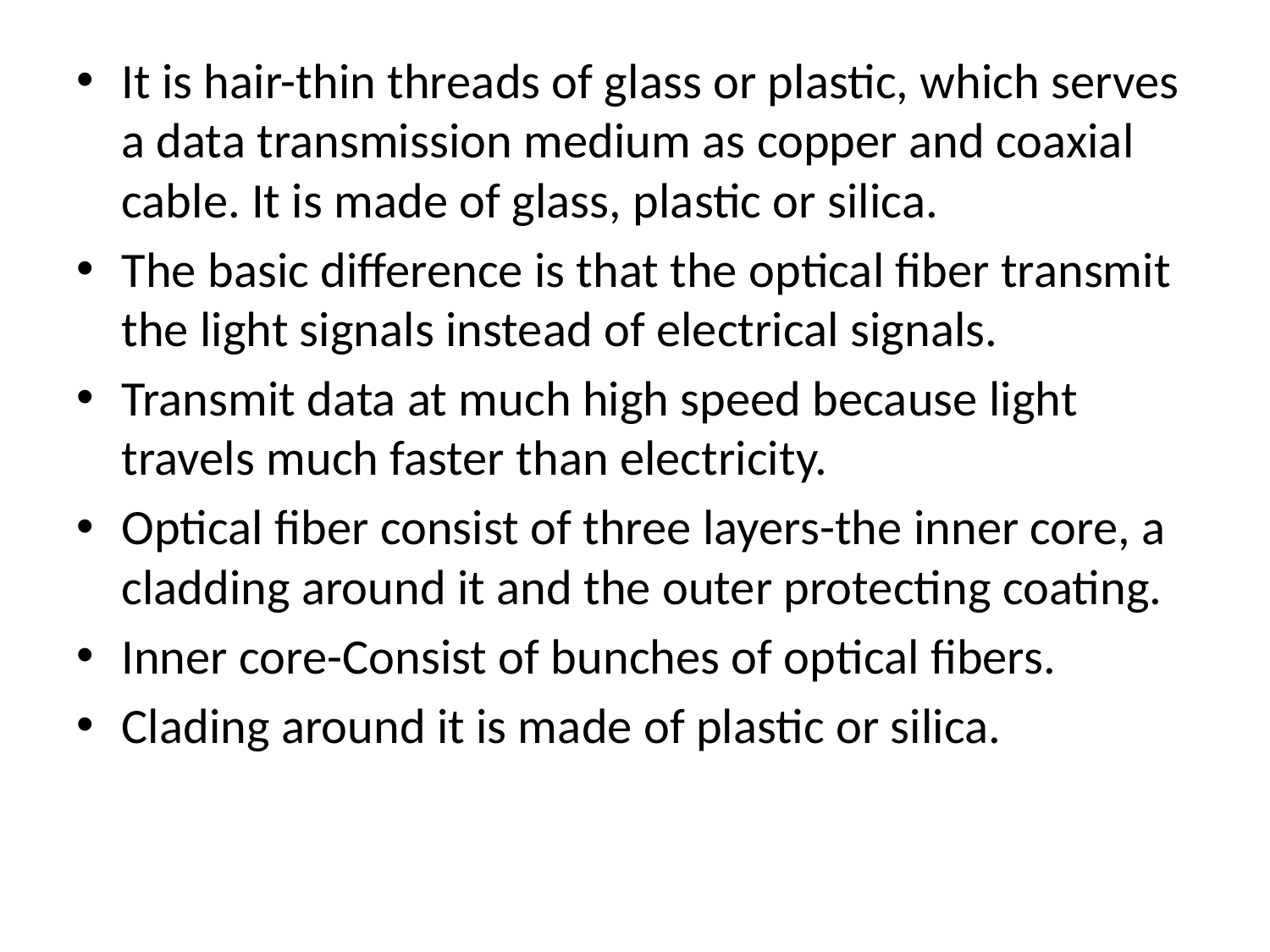

It is hair-thin threads of glass or plastic, which serves a data transmission medium as copper and coaxial cable. It is made of glass, plastic or silica.
The basic difference is that the optical fiber transmit the light signals instead of electrical signals.
Transmit data at much high speed because light travels much faster than electricity.
Optical fiber consist of three layers-the inner core, a cladding around it and the outer protecting coating.
Inner core-Consist of bunches of optical fibers.
Clading around it is made of plastic or silica.